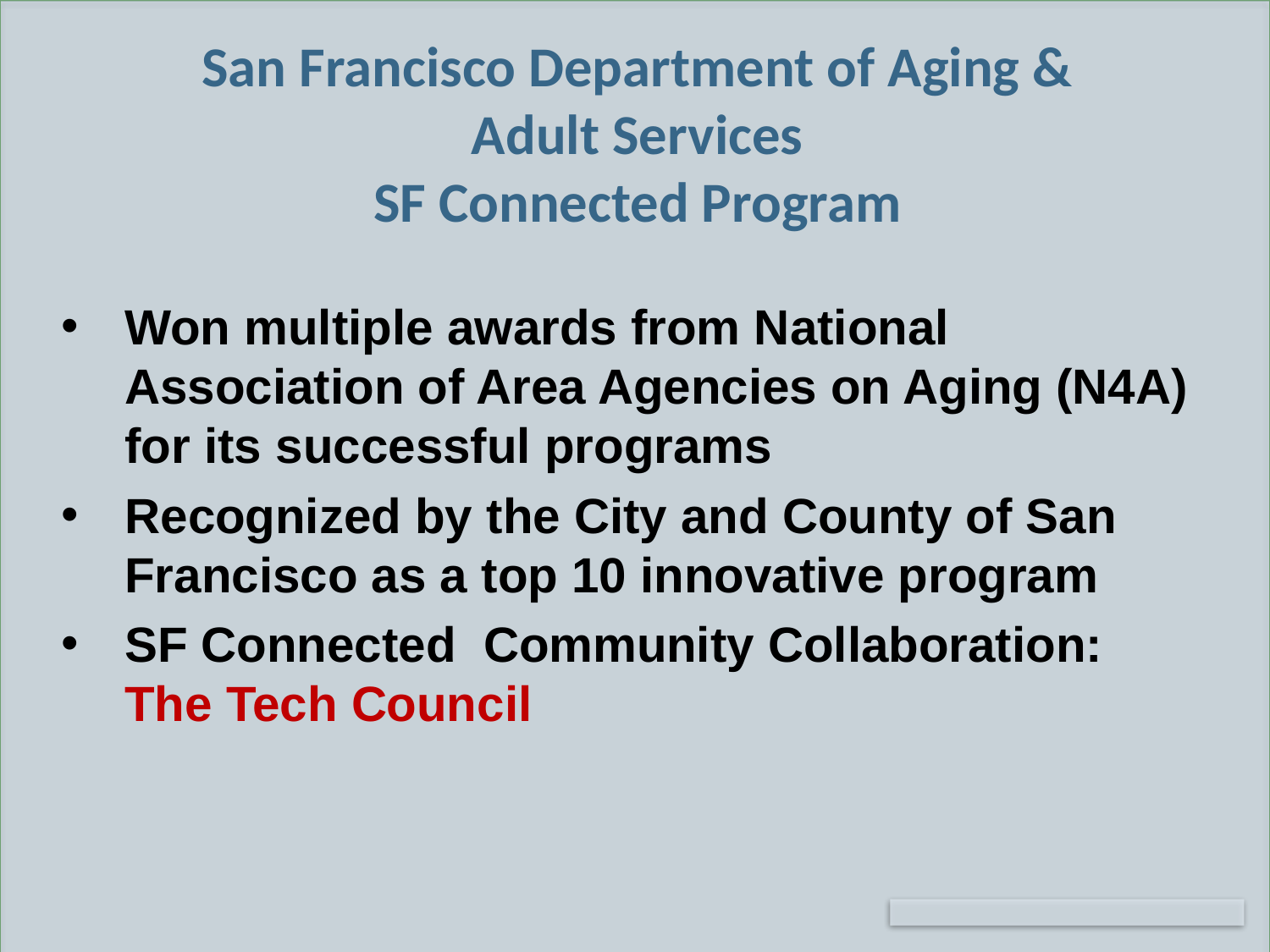

San Francisco Department of Aging & Adult Services
SF Connected Program
Won multiple awards from National Association of Area Agencies on Aging (N4A) for its successful programs
Recognized by the City and County of San Francisco as a top 10 innovative program
SF Connected  Community Collaboration:  The Tech Council